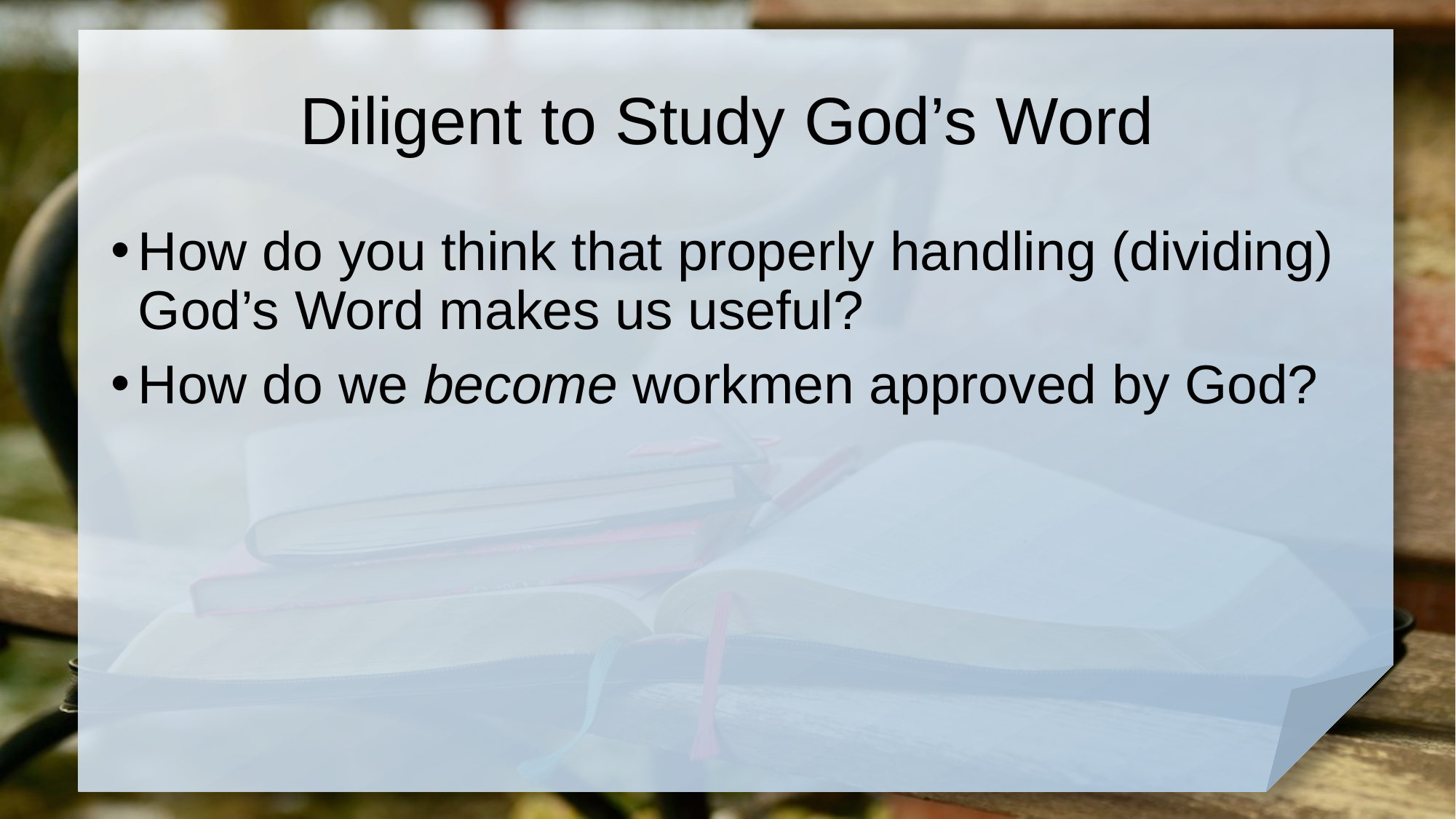

# Diligent to Study God’s Word
How do you think that properly handling (dividing) God’s Word makes us useful?
How do we become workmen approved by God?